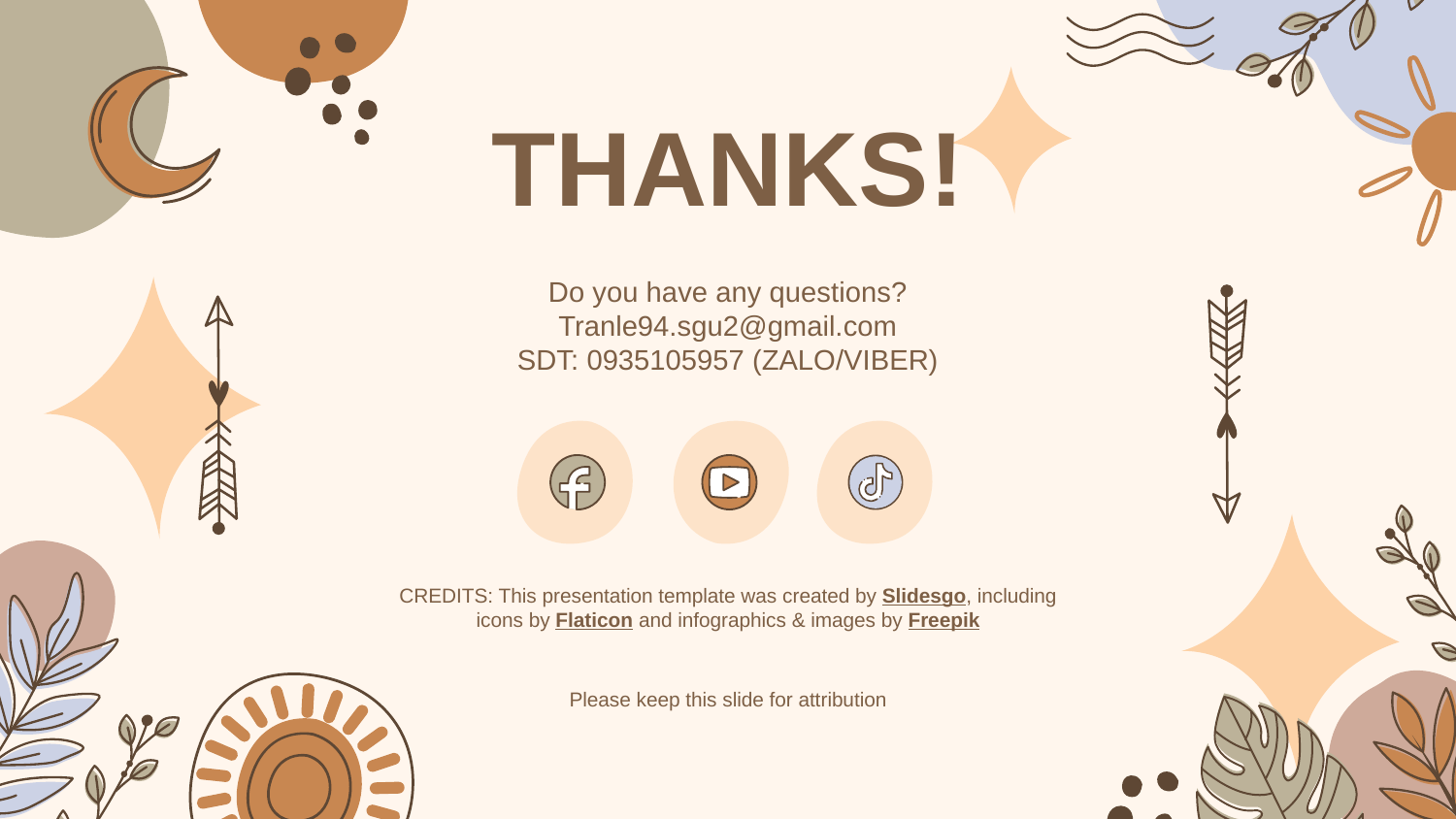

# THANKS!

Do you have any questions?
Tranle94.sgu2@gmail.com
SDT: 0935105957 (ZALO/VIBER)

Please keep this slide for attribution